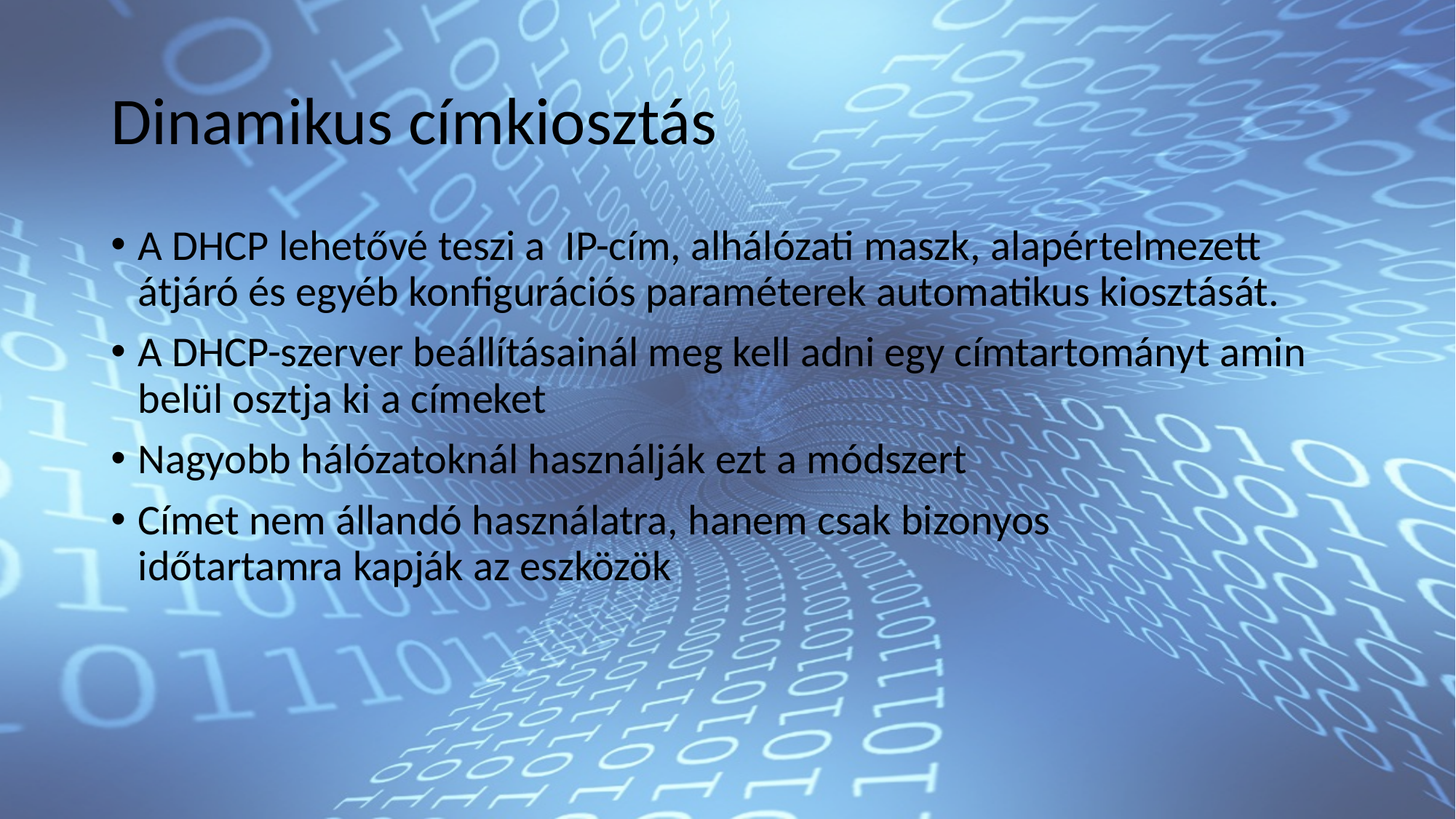

# Dinamikus címkiosztás
A DHCP lehetővé teszi a  IP-cím, alhálózati maszk, alapértelmezett átjáró és egyéb konfigurációs paraméterek automatikus kiosztását.
A DHCP-szerver beállításainál meg kell adni egy címtartományt amin belül osztja ki a címeket
Nagyobb hálózatoknál használják ezt a módszert
Címet nem állandó használatra, hanem csak bizonyos időtartamra kapják az eszközök